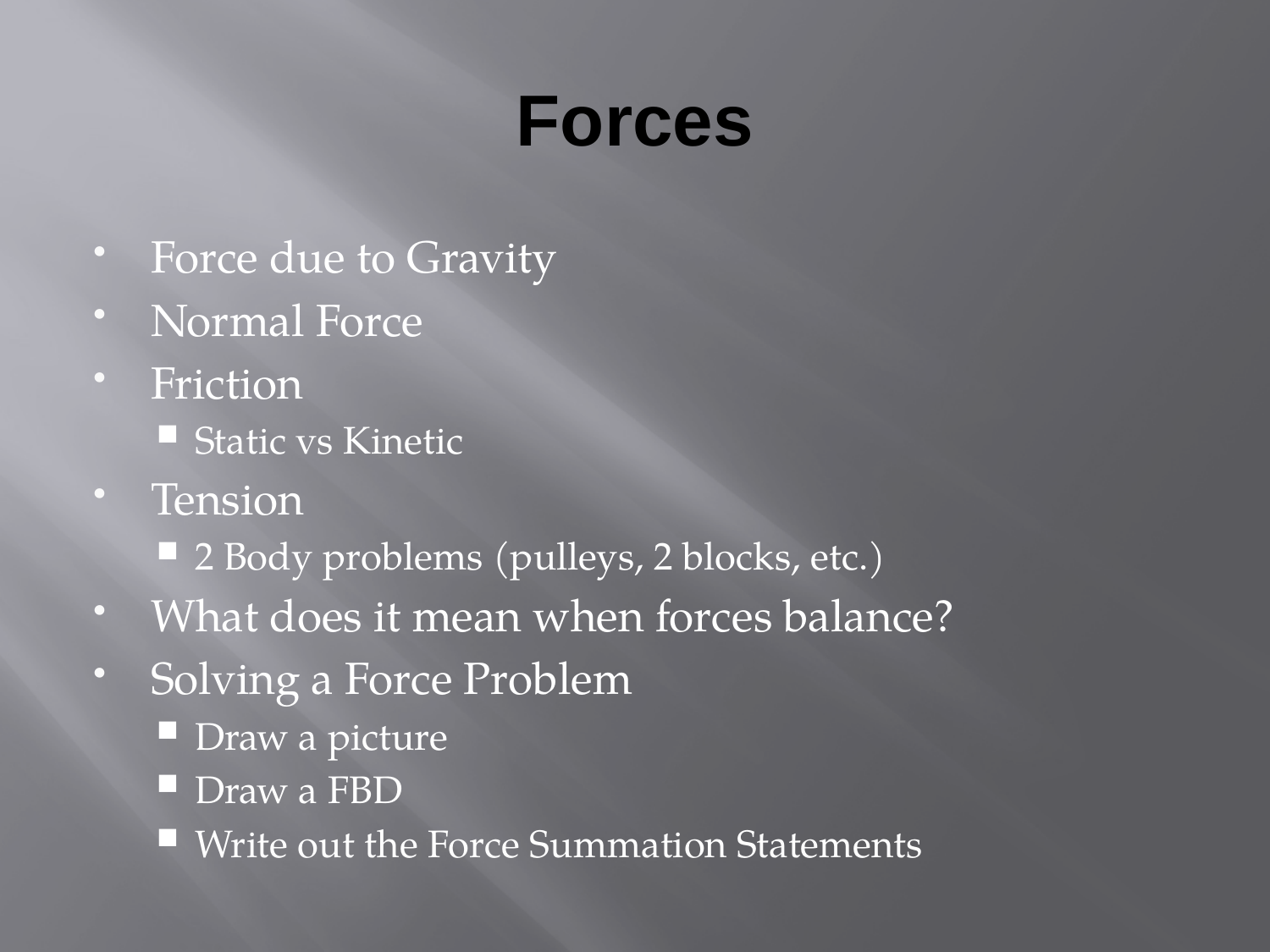

# Forces
Force due to Gravity
Normal Force
Friction
Static vs Kinetic
Tension
2 Body problems (pulleys, 2 blocks, etc.)
What does it mean when forces balance?
Solving a Force Problem
Draw a picture
Draw a FBD
Write out the Force Summation Statements